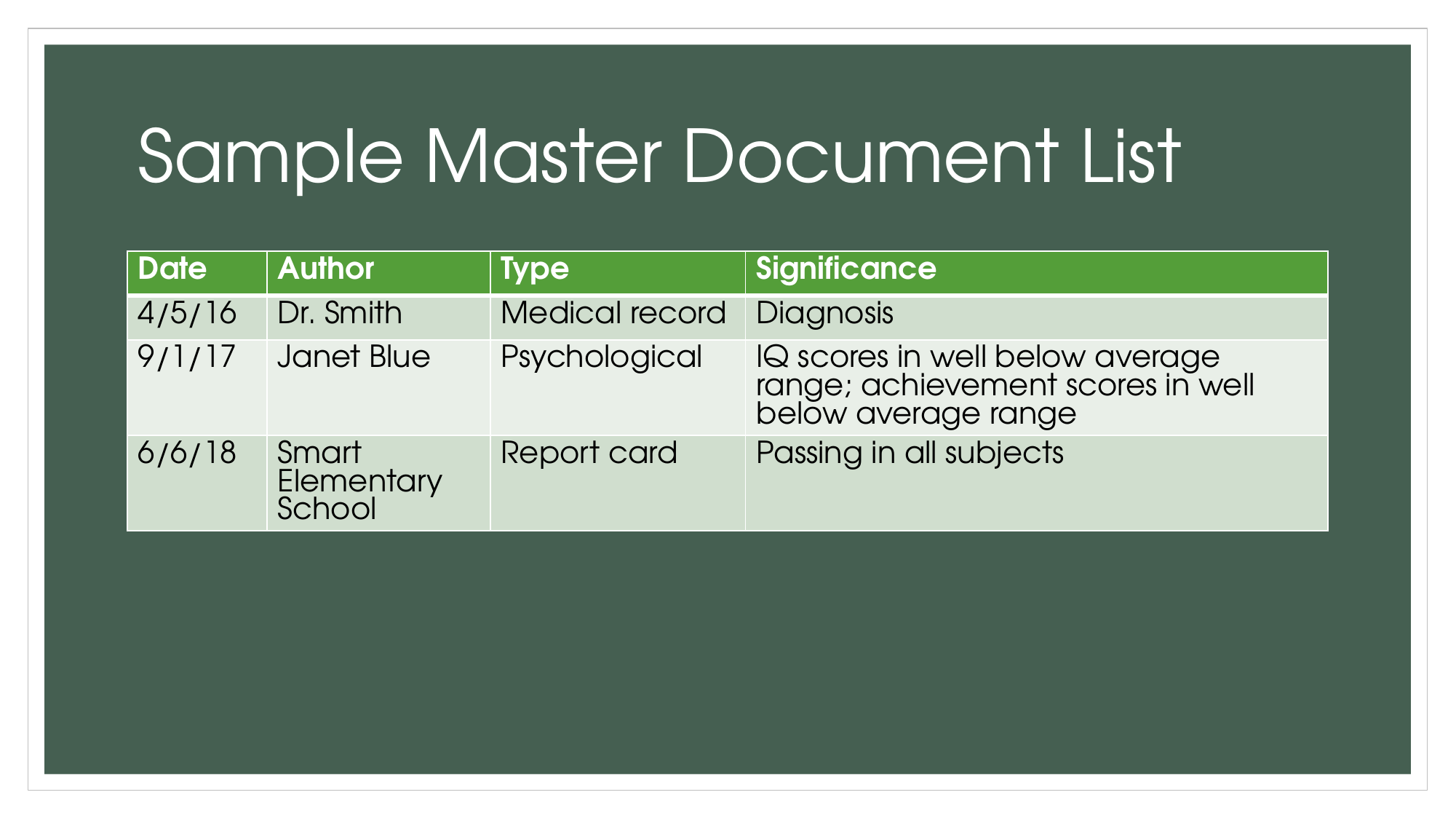

# Sample Master Document List
| Date | Author | Type | Significance |
| --- | --- | --- | --- |
| 4/5/16 | Dr. Smith | Medical record | Diagnosis |
| 9/1/17 | Janet Blue | Psychological | IQ scores in well below average range; achievement scores in well below average range |
| 6/6/18 | Smart Elementary School | Report card | Passing in all subjects |